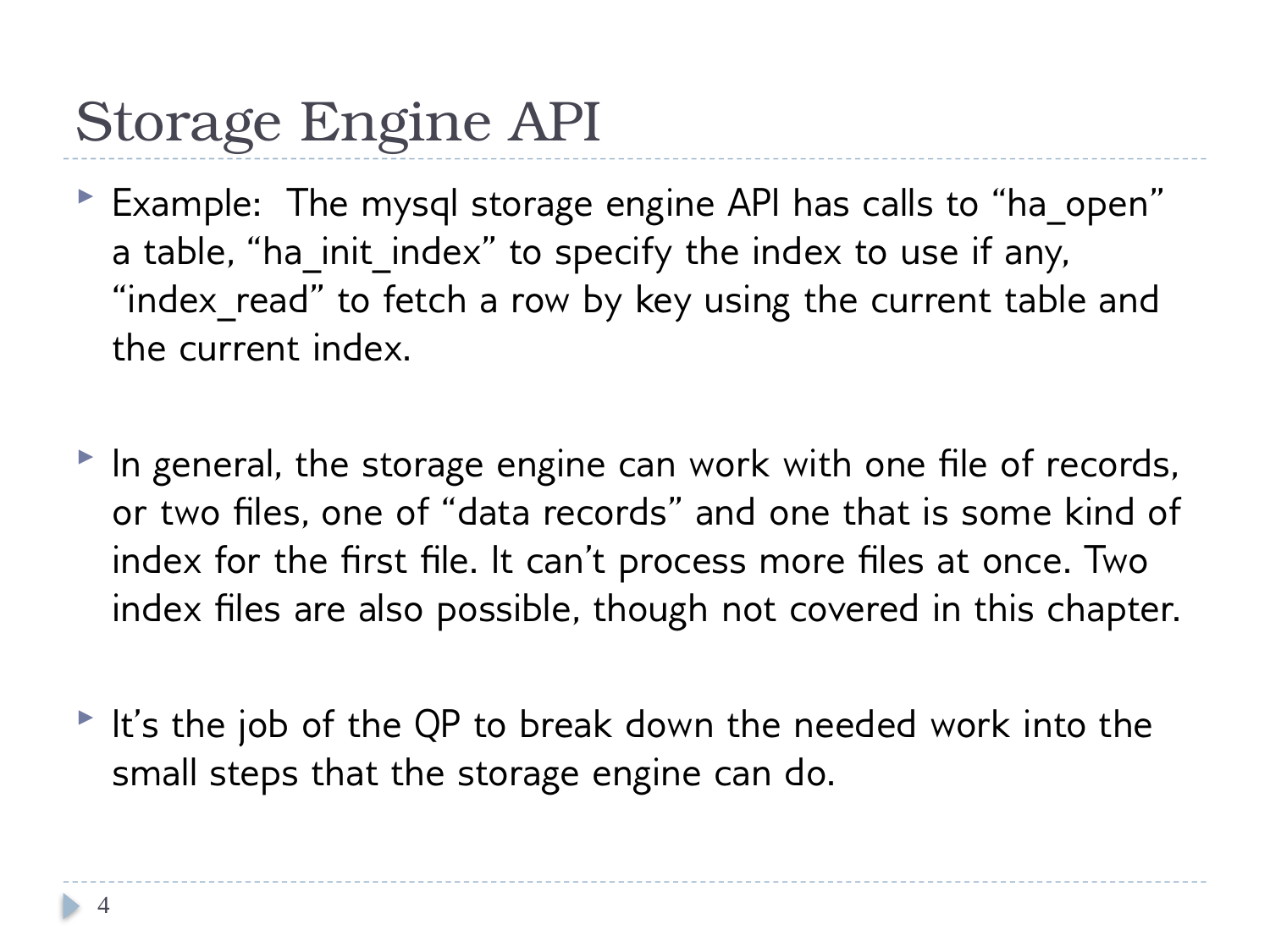

# Storage Engine API
Example:  The mysql storage engine API has calls to “ha_open” a table, “ha_init_index” to specify the index to use if any, “index_read” to fetch a row by key using the current table and the current index.

In general, the storage engine can work with one file of records, or two files, one of “data records” and one that is some kind of index for the first file. It can’t process more files at once. Two index files are also possible, though not covered in this chapter.

It’s the job of the QP to break down the needed work into the small steps that the storage engine can do.

4